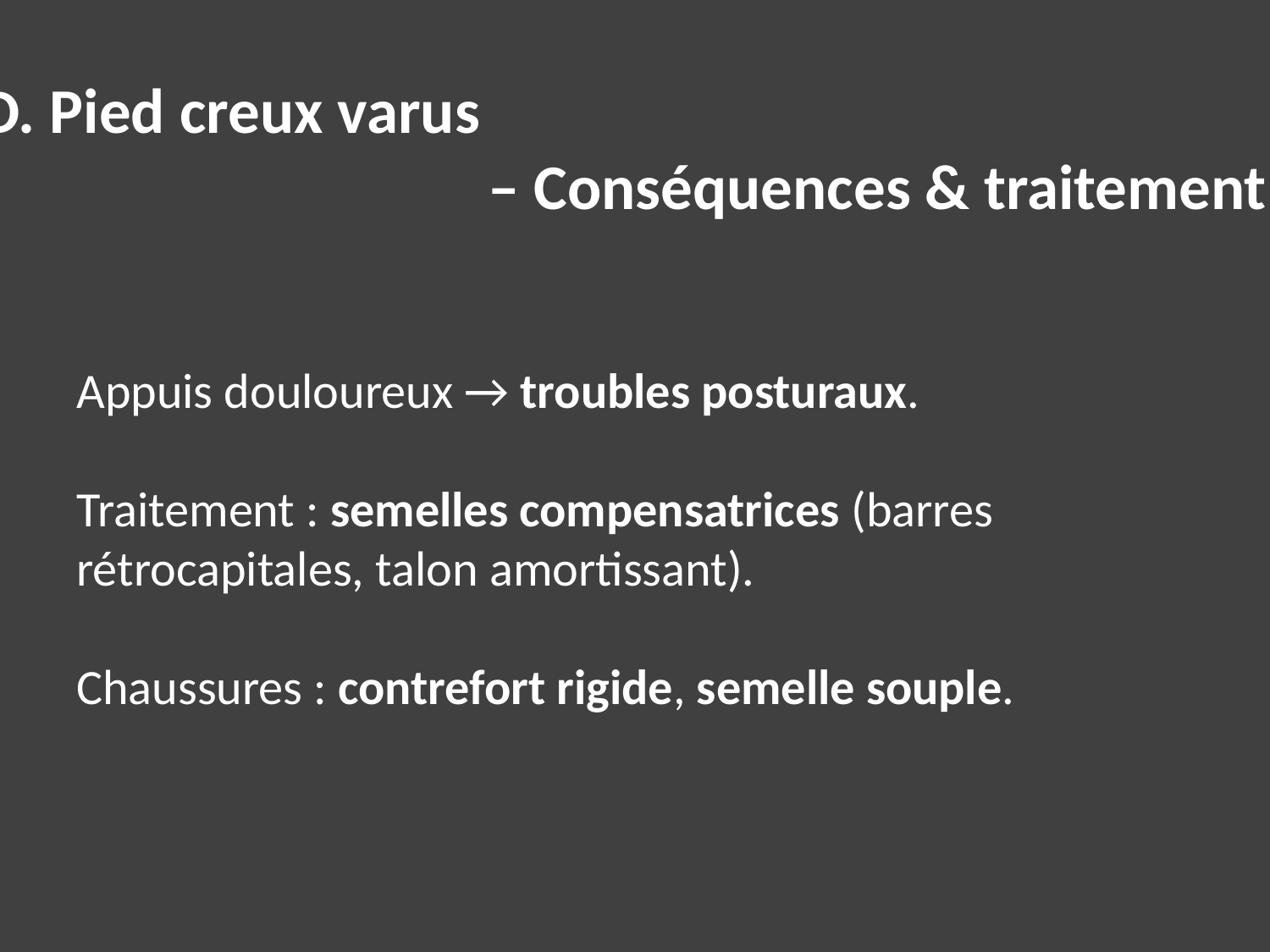

D. Pied creux varus
				– Conséquences & traitement

Appuis douloureux → troubles posturaux.

Traitement : semelles compensatrices (barres
rétrocapitales, talon amortissant).

Chaussures : contrefort rigide, semelle souple.